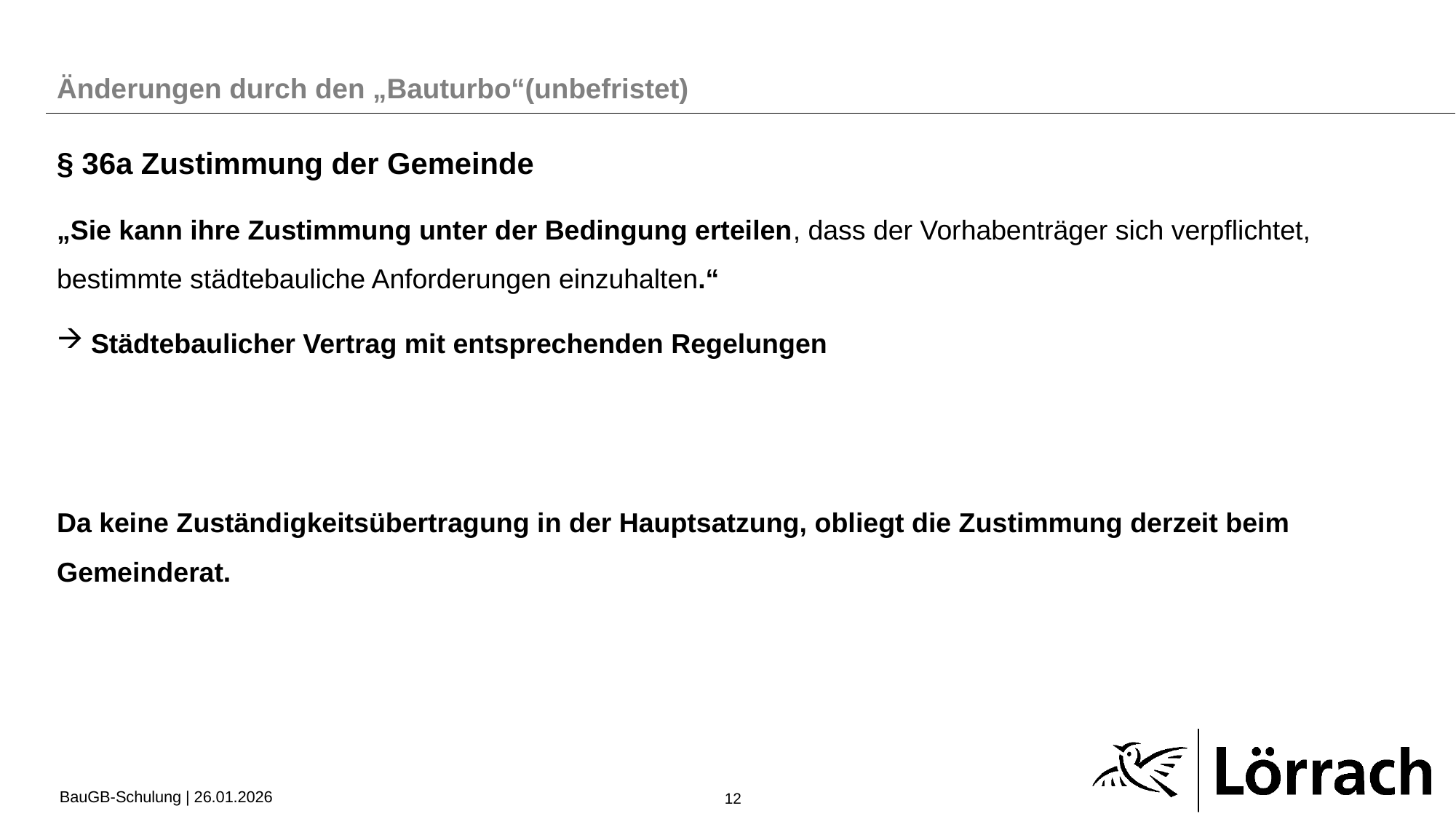

Änderungen durch den „Bauturbo“(unbefristet)
§ 36a Zustimmung der Gemeinde
„Sie kann ihre Zustimmung unter der Bedingung erteilen, dass der Vorhabenträger sich verpflichtet, bestimmte städtebauliche Anforderungen einzuhalten.“
Städtebaulicher Vertrag mit entsprechenden Regelungen

Da keine Zuständigkeitsübertragung in der Hauptsatzung, obliegt die Zustimmung derzeit beim Gemeinderat.